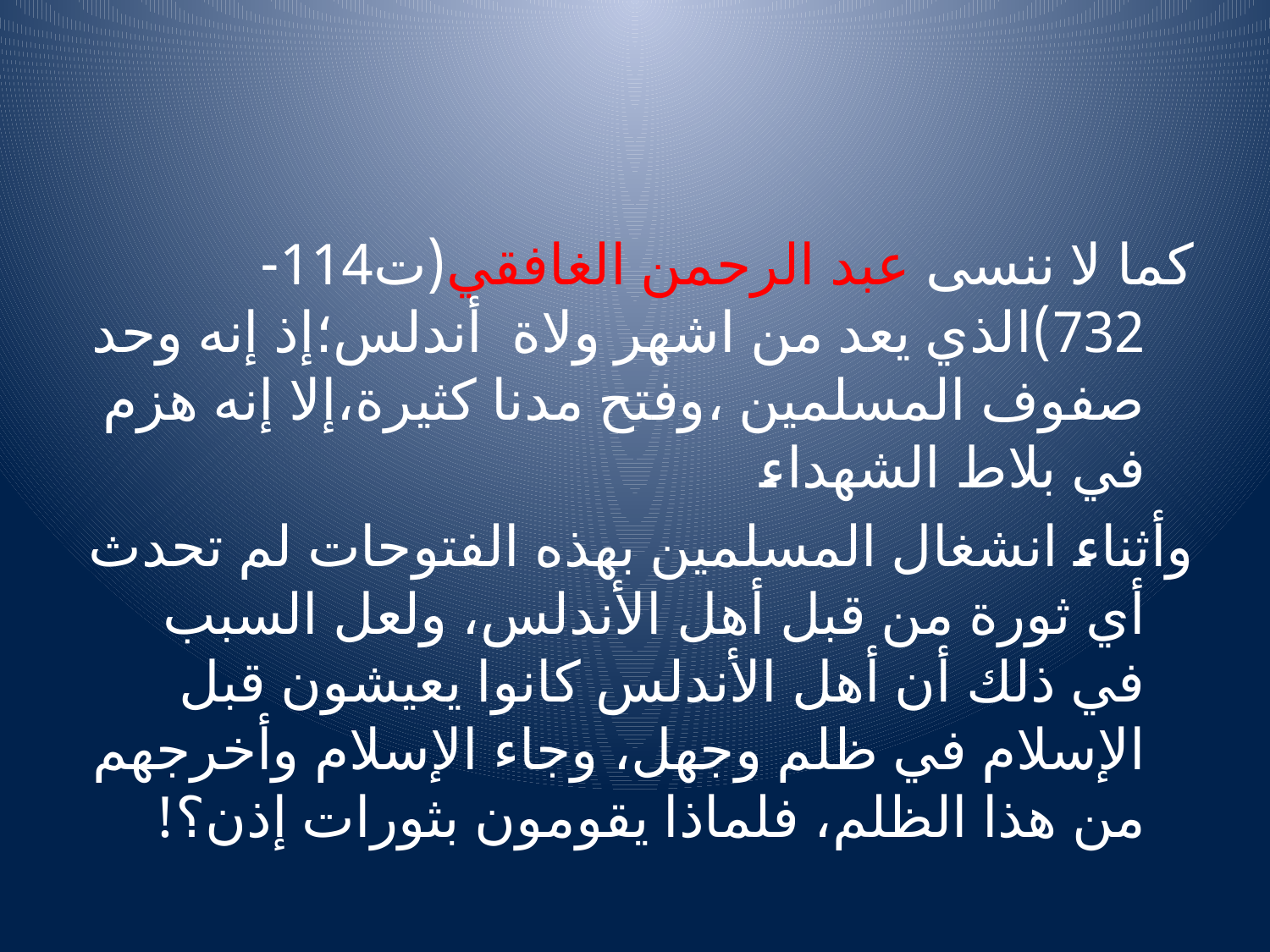

#
كما لا ننسى عبد الرحمن الغافقي(ت114-732)الذي يعد من اشهر ولاة  أندلس؛إذ إنه وحد صفوف المسلمين ،وفتح مدنا كثيرة،إلا إنه هزم في بلاط الشهداء
وأثناء انشغال المسلمين بهذه الفتوحات لم تحدث أي ثورة من قبل أهل الأندلس، ولعل السبب في ذلك أن أهل الأندلس كانوا يعيشون قبل الإسلام في ظلم وجهل، وجاء الإسلام وأخرجهم من هذا الظلم، فلماذا يقومون بثورات إذن؟!